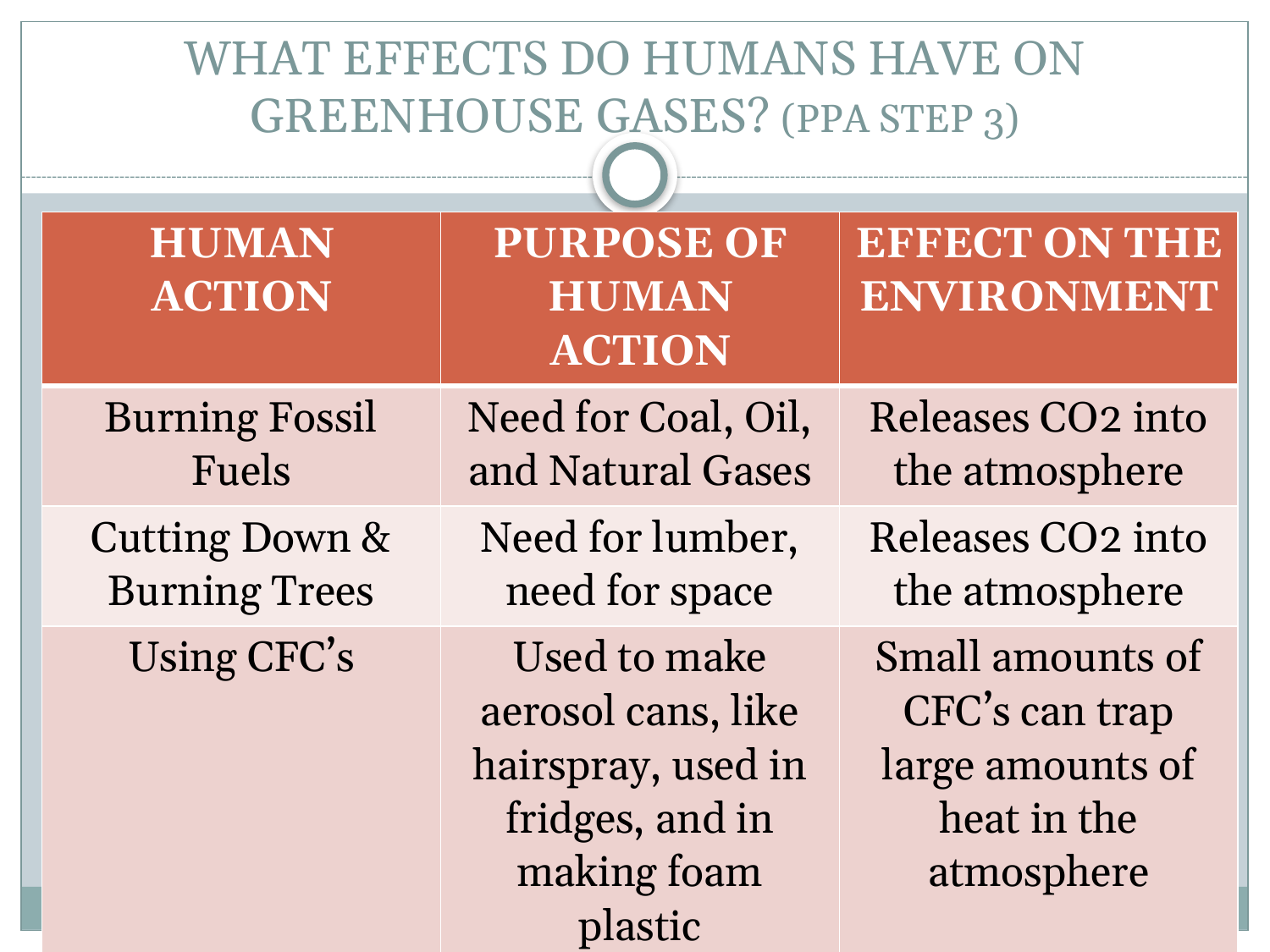

# WHAT EFFECTS DO HUMANS HAVE ON GREENHOUSE GASES? (PPA STEP 3)
| HUMAN ACTION | PURPOSE OF HUMAN ACTION | EFFECT ON THE ENVIRONMENT |
| --- | --- | --- |
| Burning Fossil Fuels | Need for Coal, Oil, and Natural Gases | Releases CO2 into the atmosphere |
| Cutting Down & Burning Trees | Need for lumber, need for space | Releases CO2 into the atmosphere |
| Using CFC’s | Used to make aerosol cans, like hairspray, used in fridges, and in making foam plastic | Small amounts of CFC’s can trap large amounts of heat in the atmosphere |